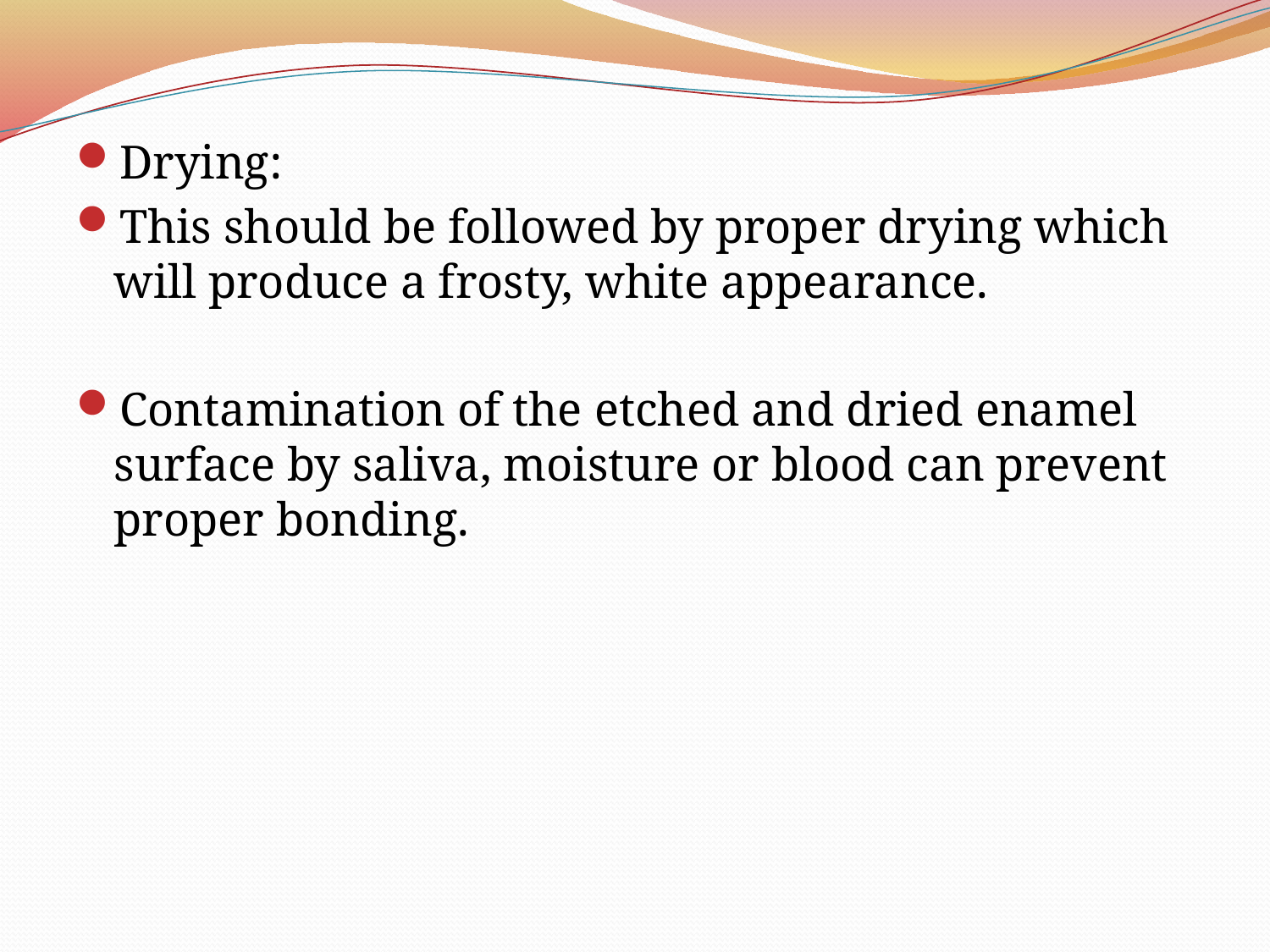

Drying:
This should be followed by proper drying which will produce a frosty, white appearance.

Contamination of the etched and dried enamel surface by saliva, moisture or blood can prevent proper bonding.